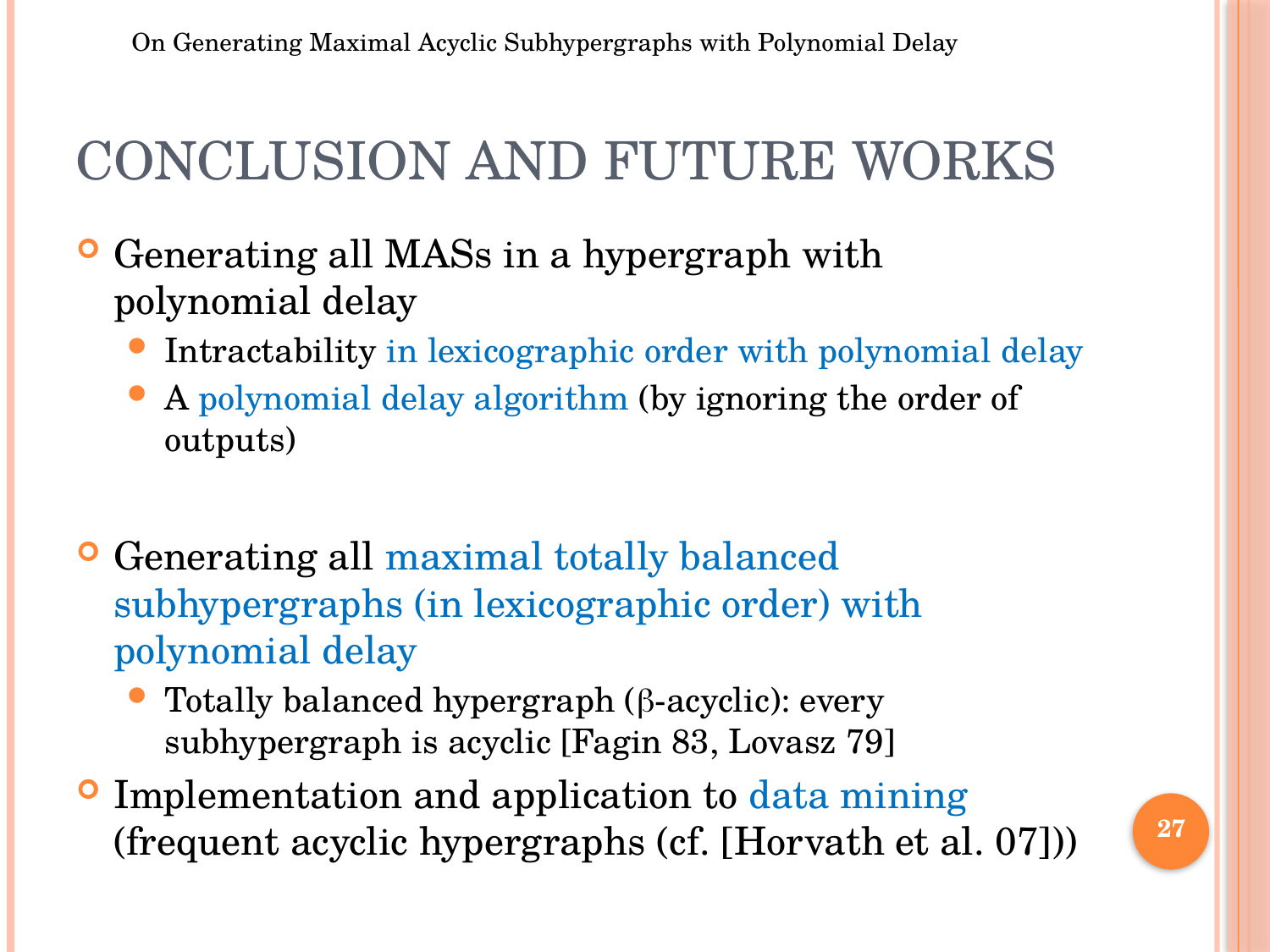

On Generating Maximal Acyclic Subhypergraphs with Polynomial Delay
# Conclusion and Future Works
Generating all MASs in a hypergraph with polynomial delay
Intractability in lexicographic order with polynomial delay
A polynomial delay algorithm (by ignoring the order of outputs)

Generating all maximal totally balanced subhypergraphs (in lexicographic order) with polynomial delay
Totally balanced hypergraph (β-acyclic): every subhypergraph is acyclic [Fagin 83, Lovasz 79]
Implementation and application to data mining (frequent acyclic hypergraphs (cf. [Horvath et al. 07]))

27